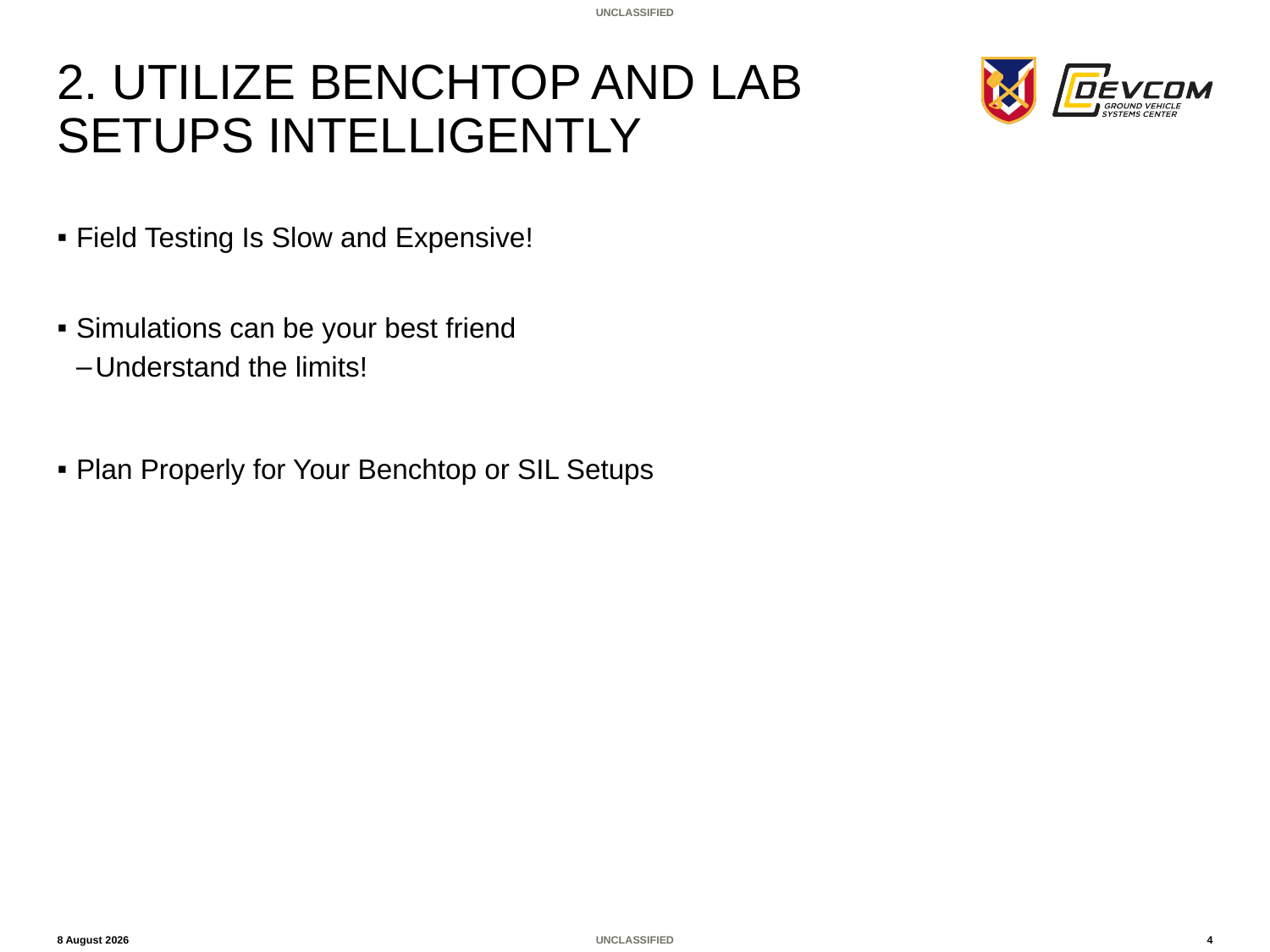

# 2. Utilize Benchtop and Lab Setups Intelligently
Field Testing Is Slow and Expensive!

Simulations can be your best friend
Understand the limits!

Plan Properly for Your Benchtop or SIL Setups

8 August 2026
4